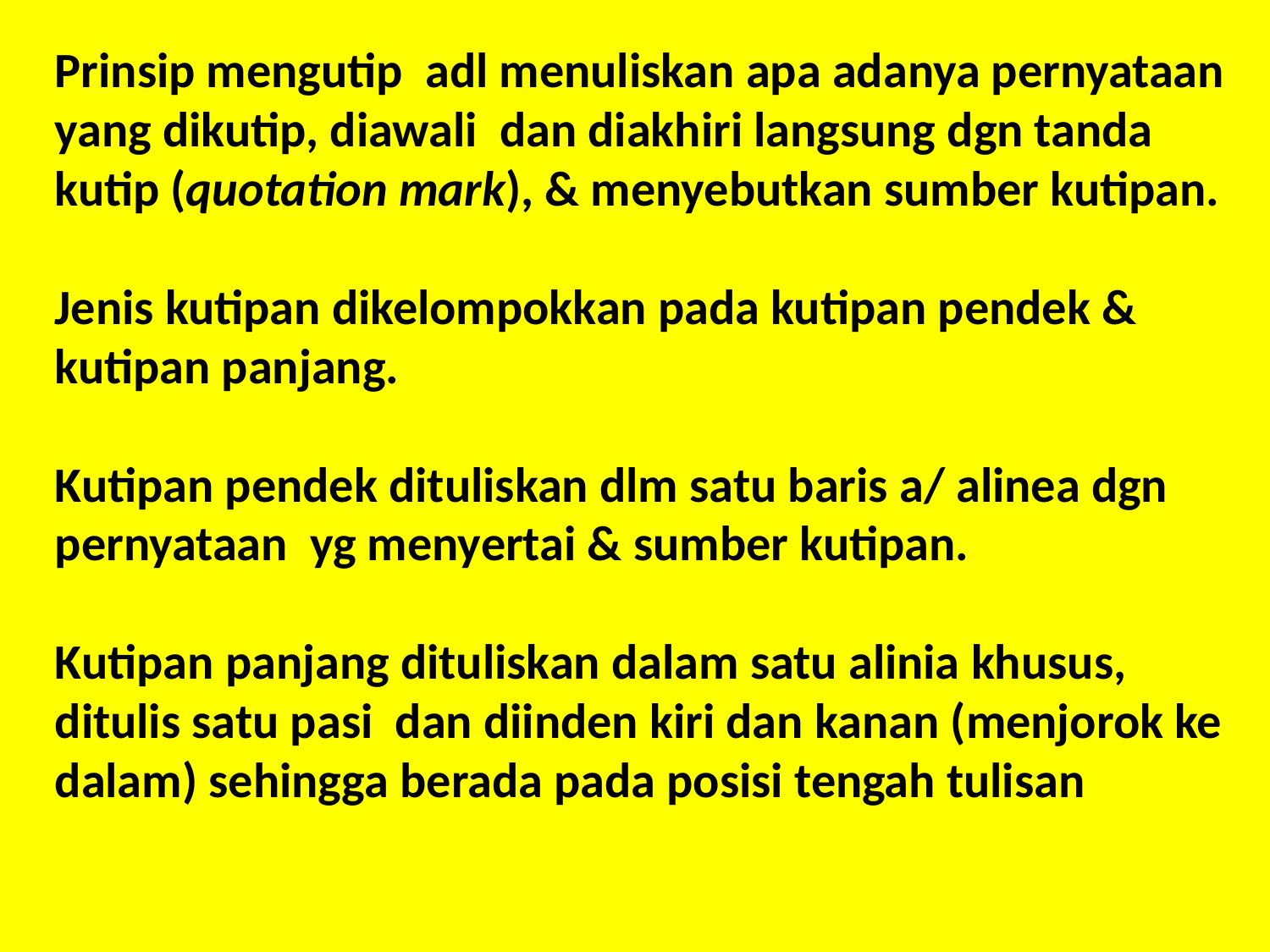

Prinsip mengutip  adl menuliskan apa adanya pernyataan yang dikutip, diawali  dan diakhiri langsung dgn tanda kutip (quotation mark), & menyebutkan sumber kutipan.

Jenis kutipan dikelompokkan pada kutipan pendek & kutipan panjang.

Kutipan pendek dituliskan dlm satu baris a/ alinea dgn pernyataan  yg menyertai & sumber kutipan.

Kutipan panjang dituliskan dalam satu alinia khusus,
ditulis satu pasi  dan diinden kiri dan kanan (menjorok ke dalam) sehingga berada pada posisi tengah tulisan